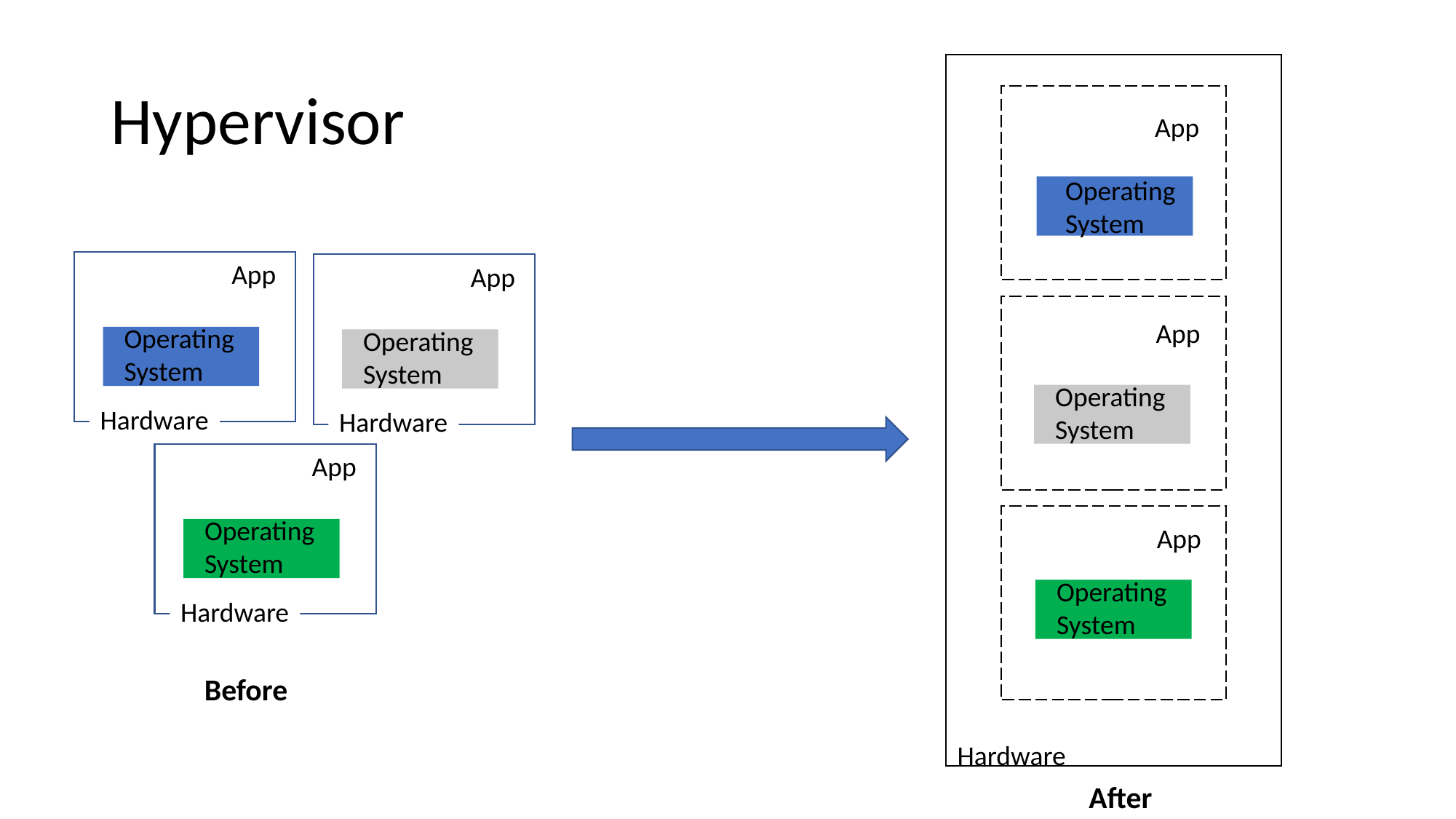

# Hypervisor

App
Operating
System

App

App

App
Operating
System

Operating
System

Operating
System

Hardware
Hardware

App

Operating
System

App
Operating
System

Hardware
Before
Hardware
After